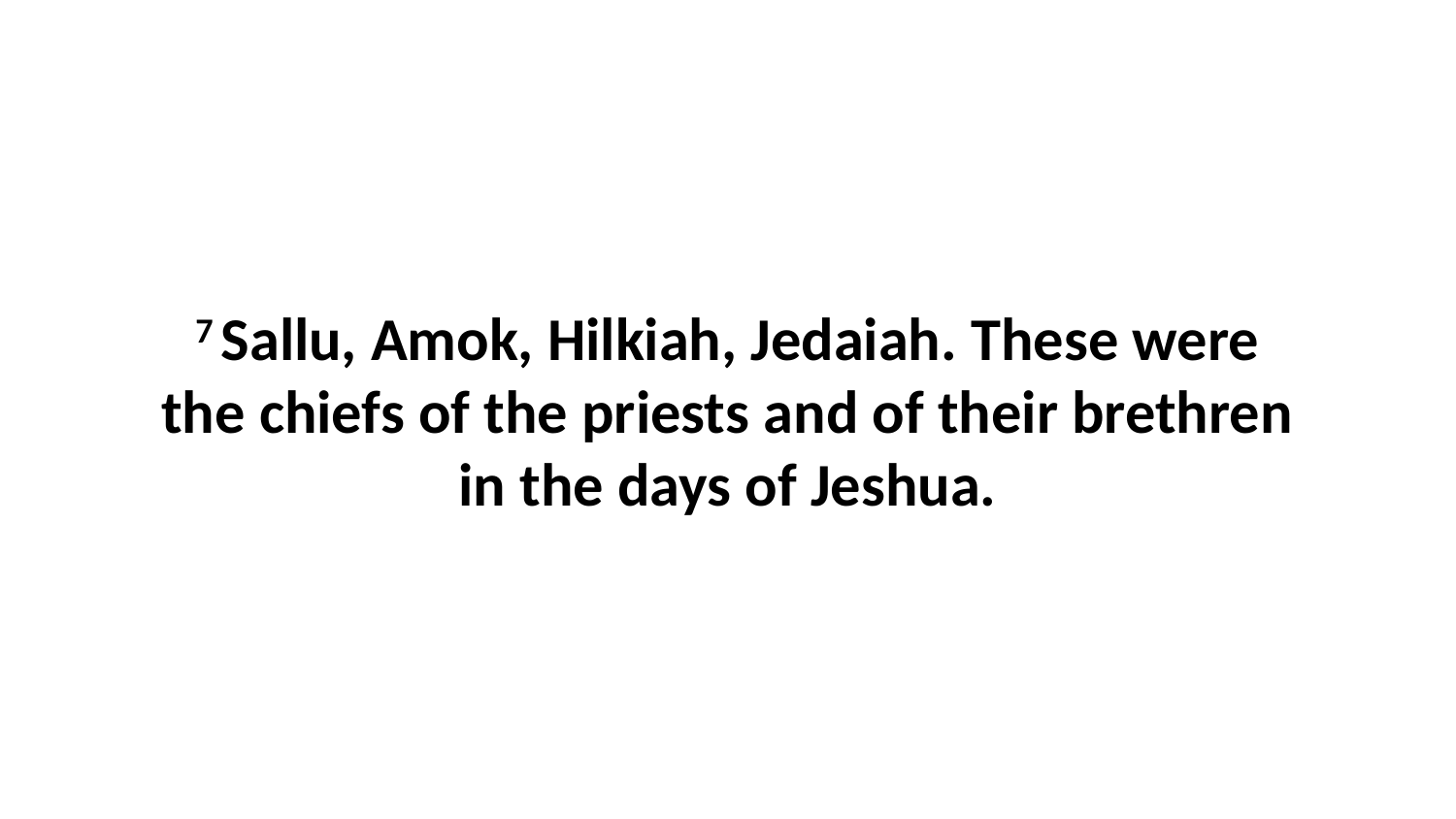

7 Sallu, Amok, Hilkiah, Jedaiah. These were the chiefs of the priests and of their brethren in the days of Jeshua.